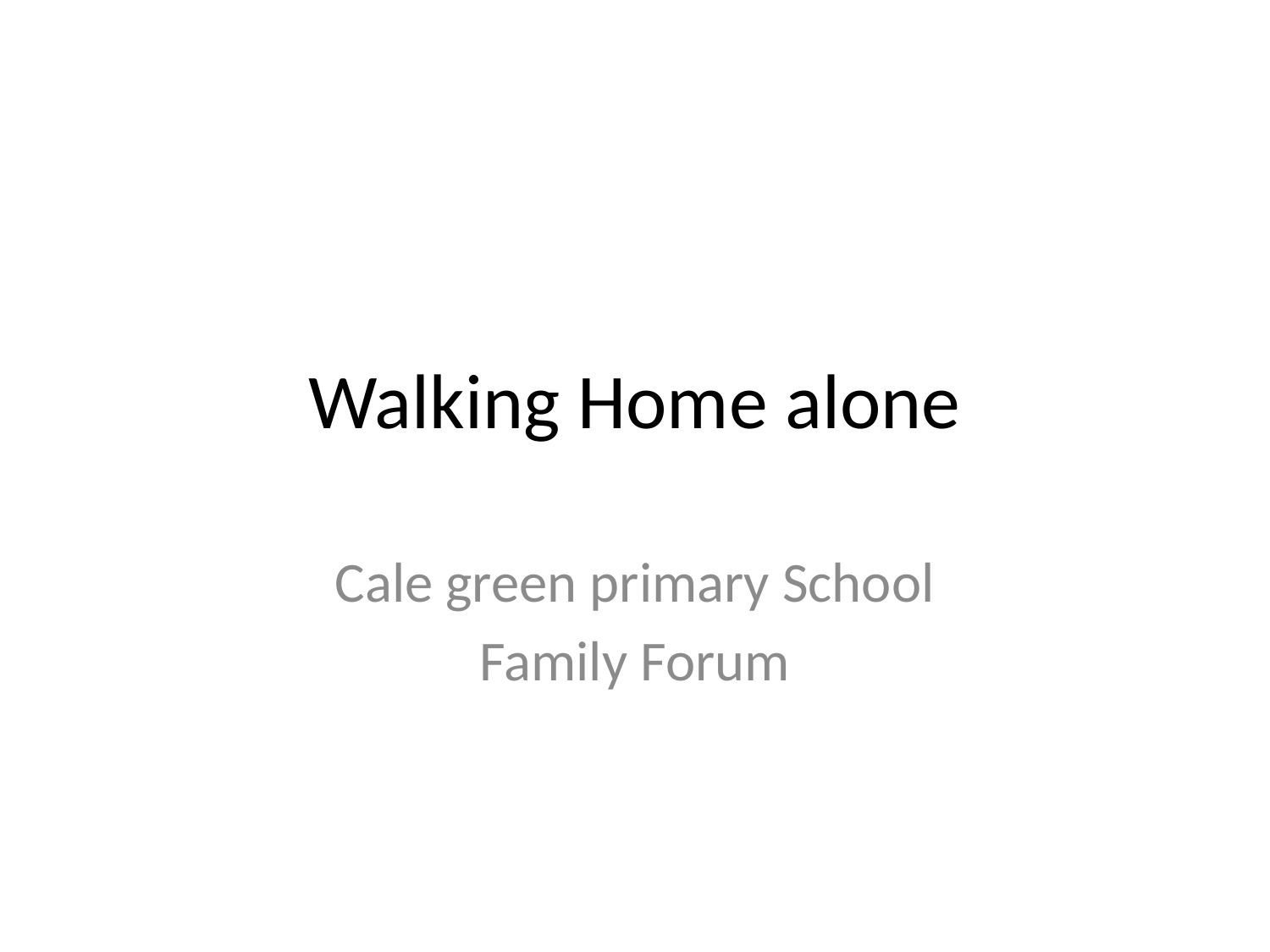

# Walking Home alone
Cale green primary School
Family Forum